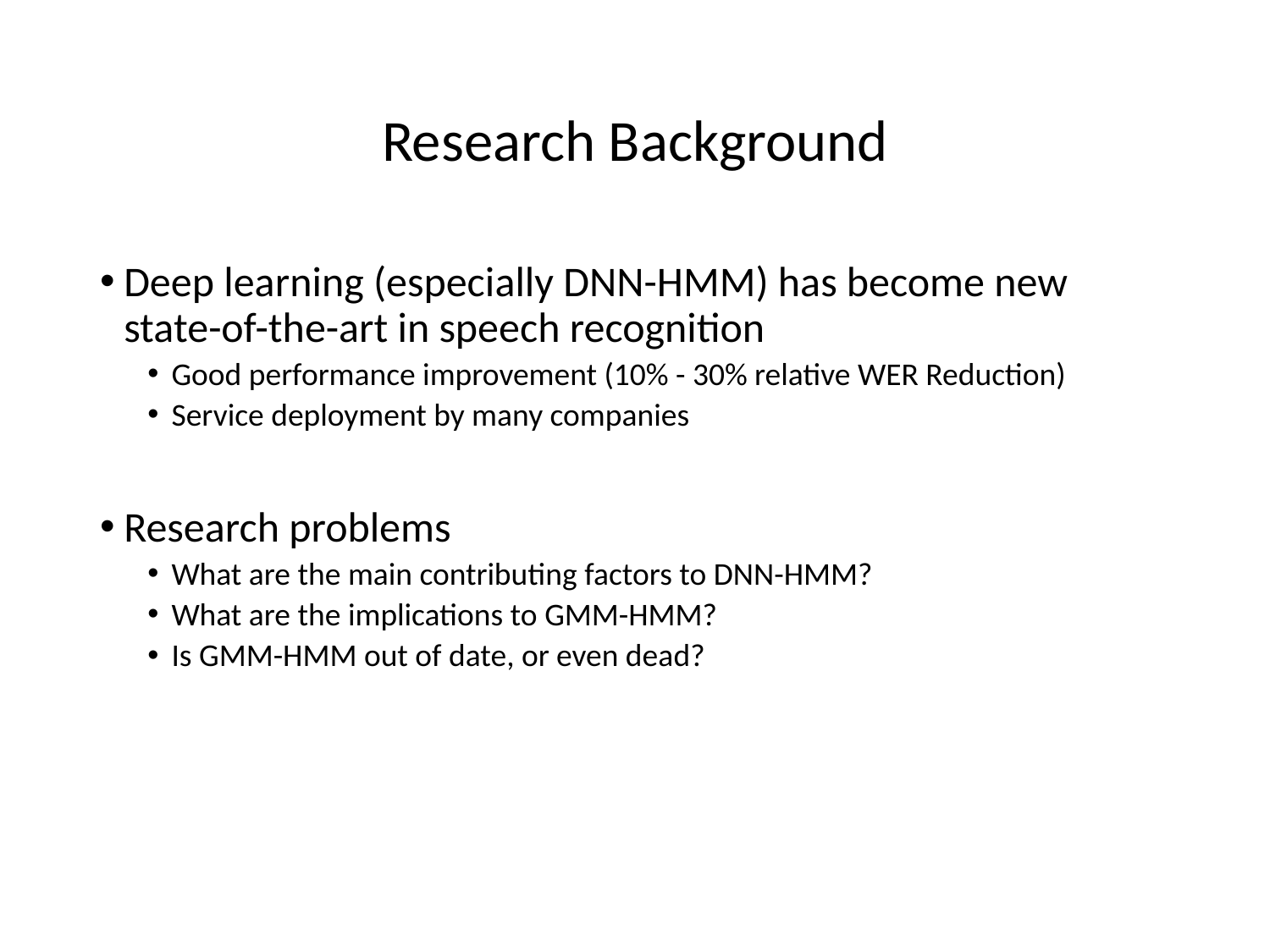

# Research Background
Deep learning (especially DNN-HMM) has become new state-of-the-art in speech recognition
Good performance improvement (10% - 30% relative WER Reduction)
Service deployment by many companies

Research problems
What are the main contributing factors to DNN-HMM?
What are the implications to GMM-HMM?
Is GMM-HMM out of date, or even dead?